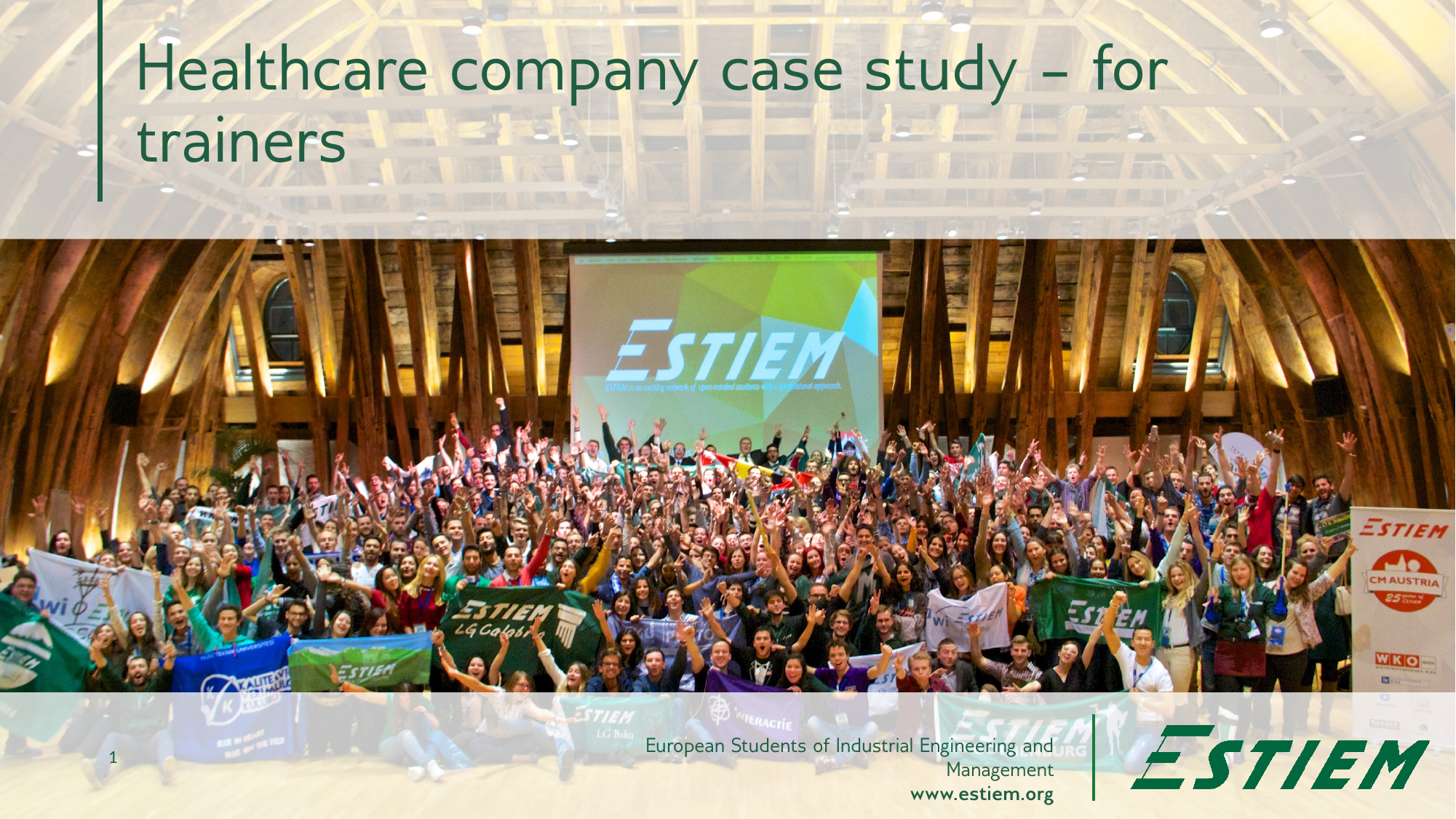

# Healthcare company case study – for trainers

1